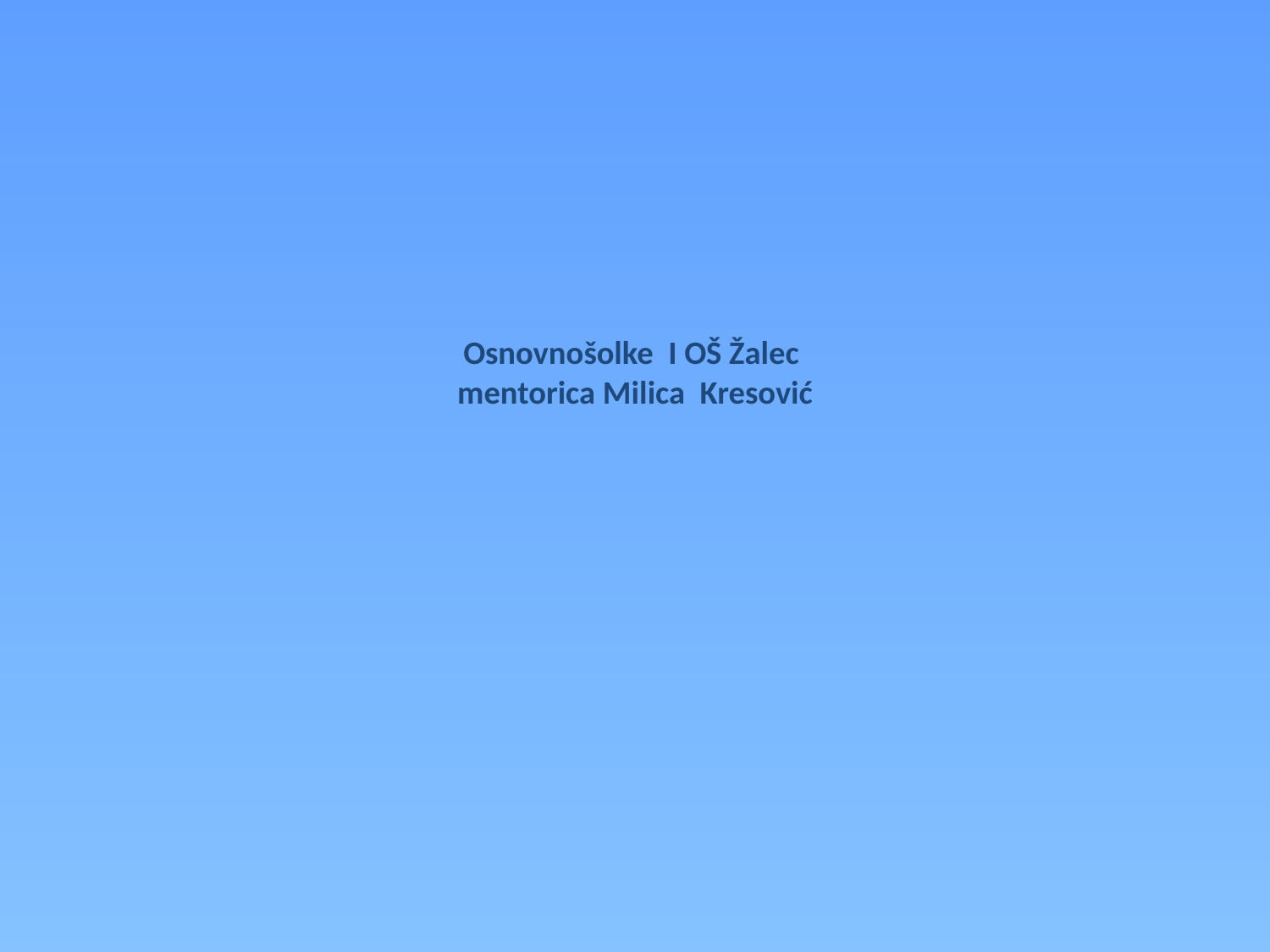

# Osnovnošolke  I OŠ Žalec mentorica Milica  Kresović